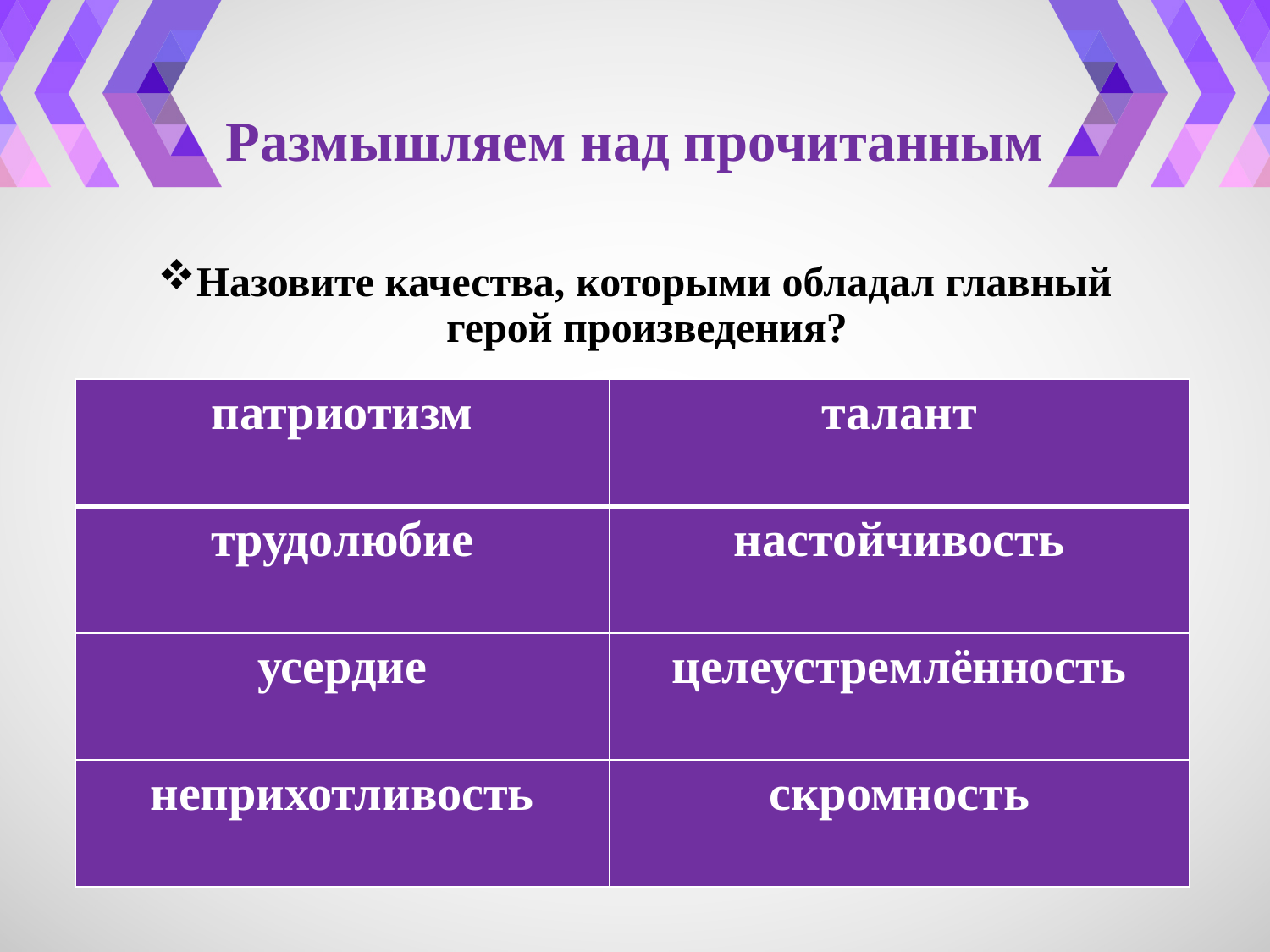

# Размышляем над прочитанным
Назовите качества, которыми обладал главный герой произведения?

| патриотизм | талант |
| --- | --- |
| трудолюбие | настойчивость |
| усердие | целеустремлённость |
| неприхотливость | скромность |